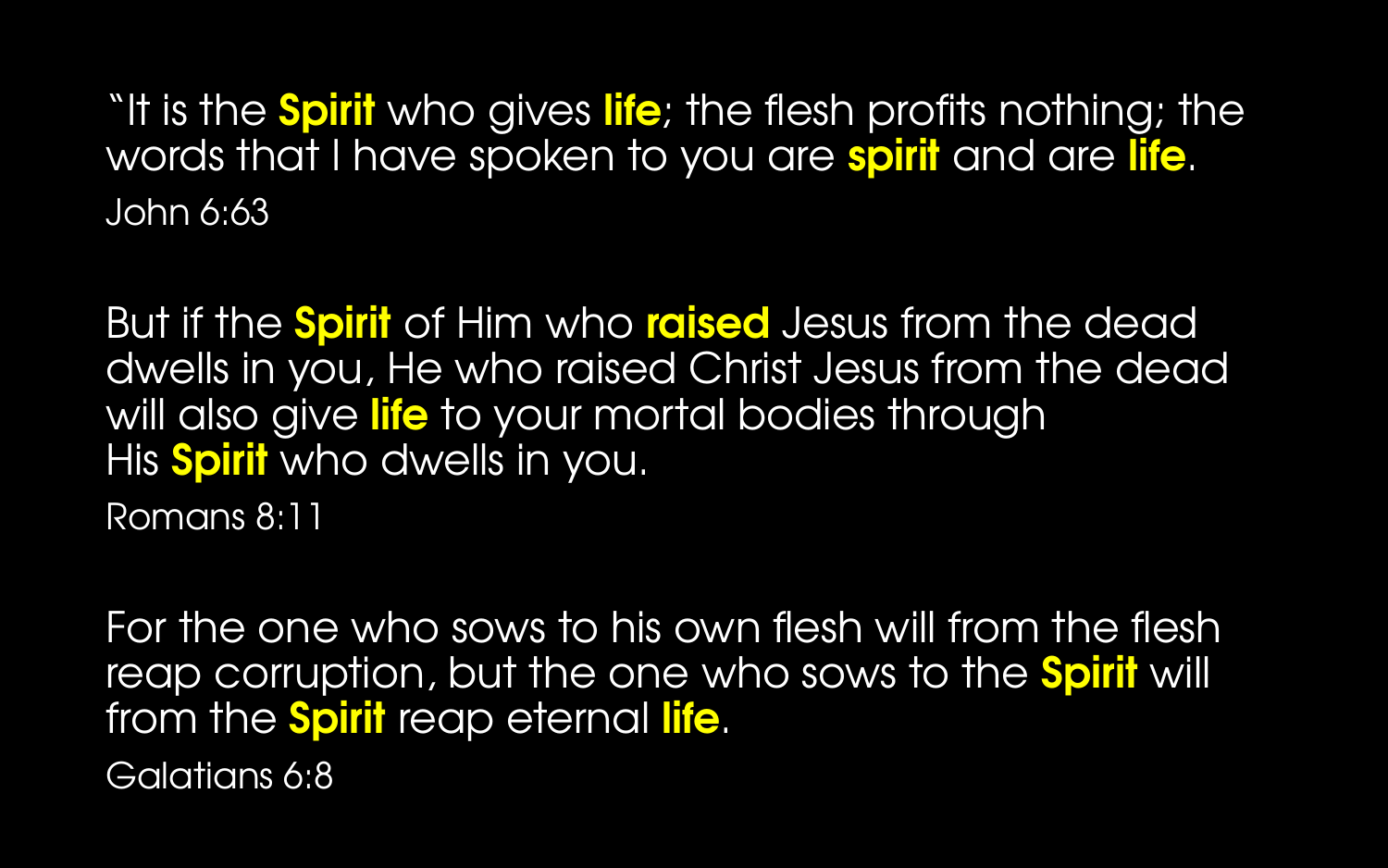

“It is the Spirit who gives life; the flesh profits nothing; the words that I have spoken to you are spirit and are life.
John 6:63

But if the Spirit of Him who raised Jesus from the dead dwells in you, He who raised Christ Jesus from the dead will also give life to your mortal bodies through His Spirit who dwells in you.
Romans 8:11

For the one who sows to his own flesh will from the flesh reap corruption, but the one who sows to the Spirit will from the Spirit reap eternal life.
Galatians 6:8